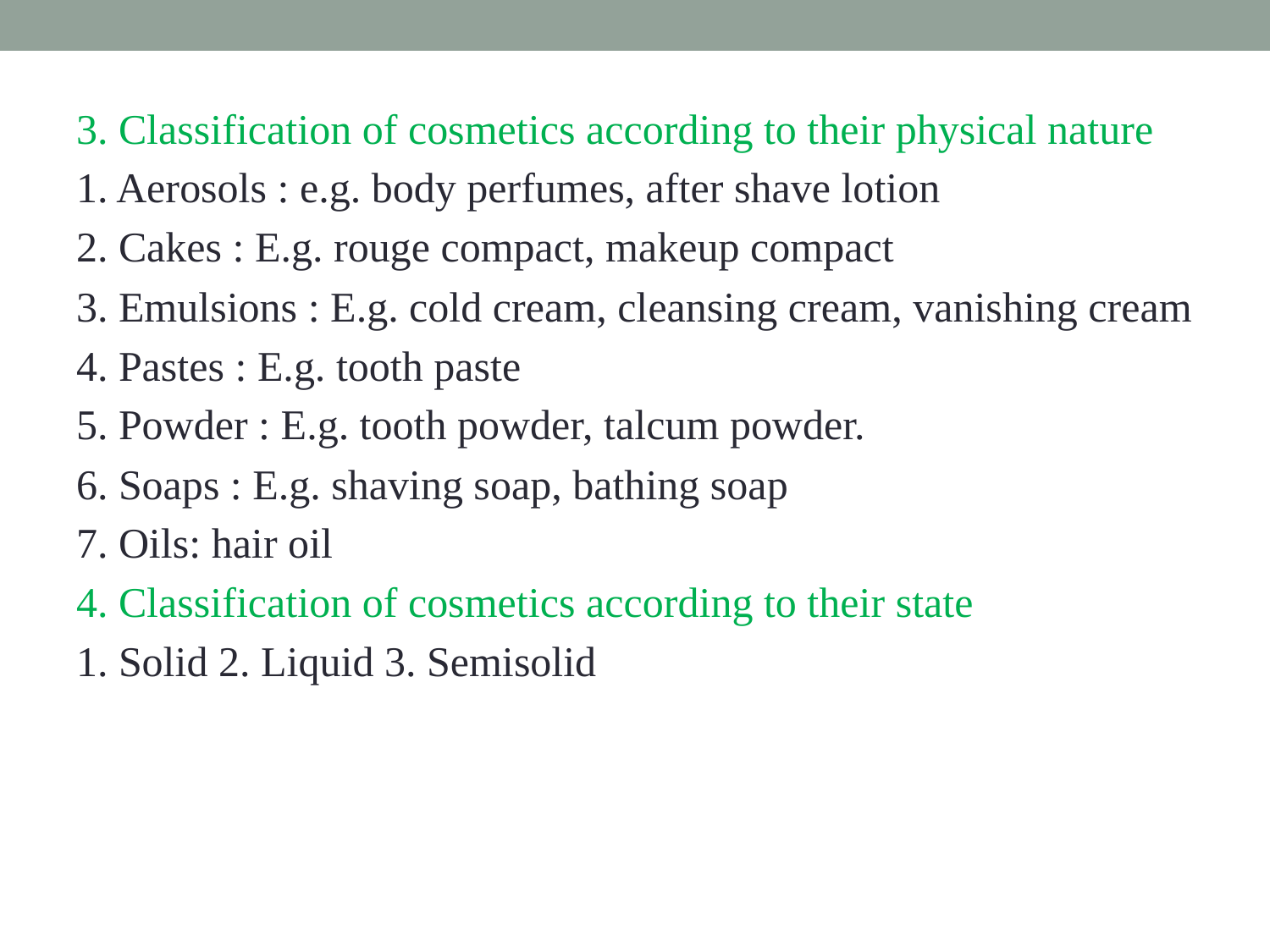

3. Classification of cosmetics according to their physical nature
1. Aerosols : e.g. body perfumes, after shave lotion
2. Cakes : E.g. rouge compact, makeup compact
3. Emulsions : E.g. cold cream, cleansing cream, vanishing cream
4. Pastes : E.g. tooth paste
5. Powder : E.g. tooth powder, talcum powder.
6. Soaps : E.g. shaving soap, bathing soap
7. Oils: hair oil
4. Classification of cosmetics according to their state
1. Solid 2. Liquid 3. Semisolid